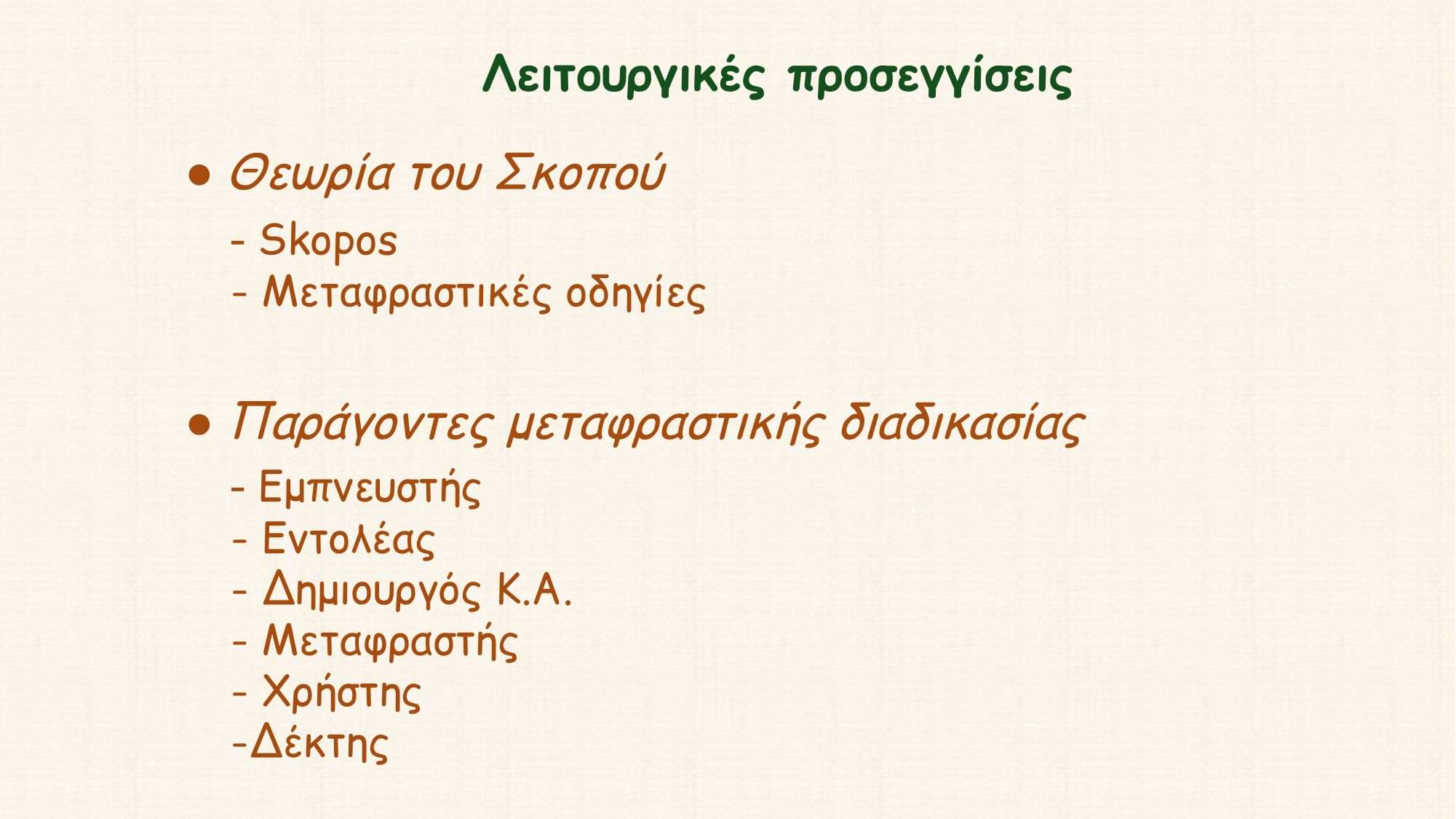

Λειτουργικές προσεγγίσεις
● Θεωρία του Σκοπού
   - Skopos
   - Μεταφραστικές οδηγίες
● Παράγοντες μεταφραστικής διαδικασίας
   - Εμπνευστής
   - Εντολέας
   - Δημιουργός Κ.Α.
   - Μεταφραστής
   - Χρήστης
   -Δέκτης